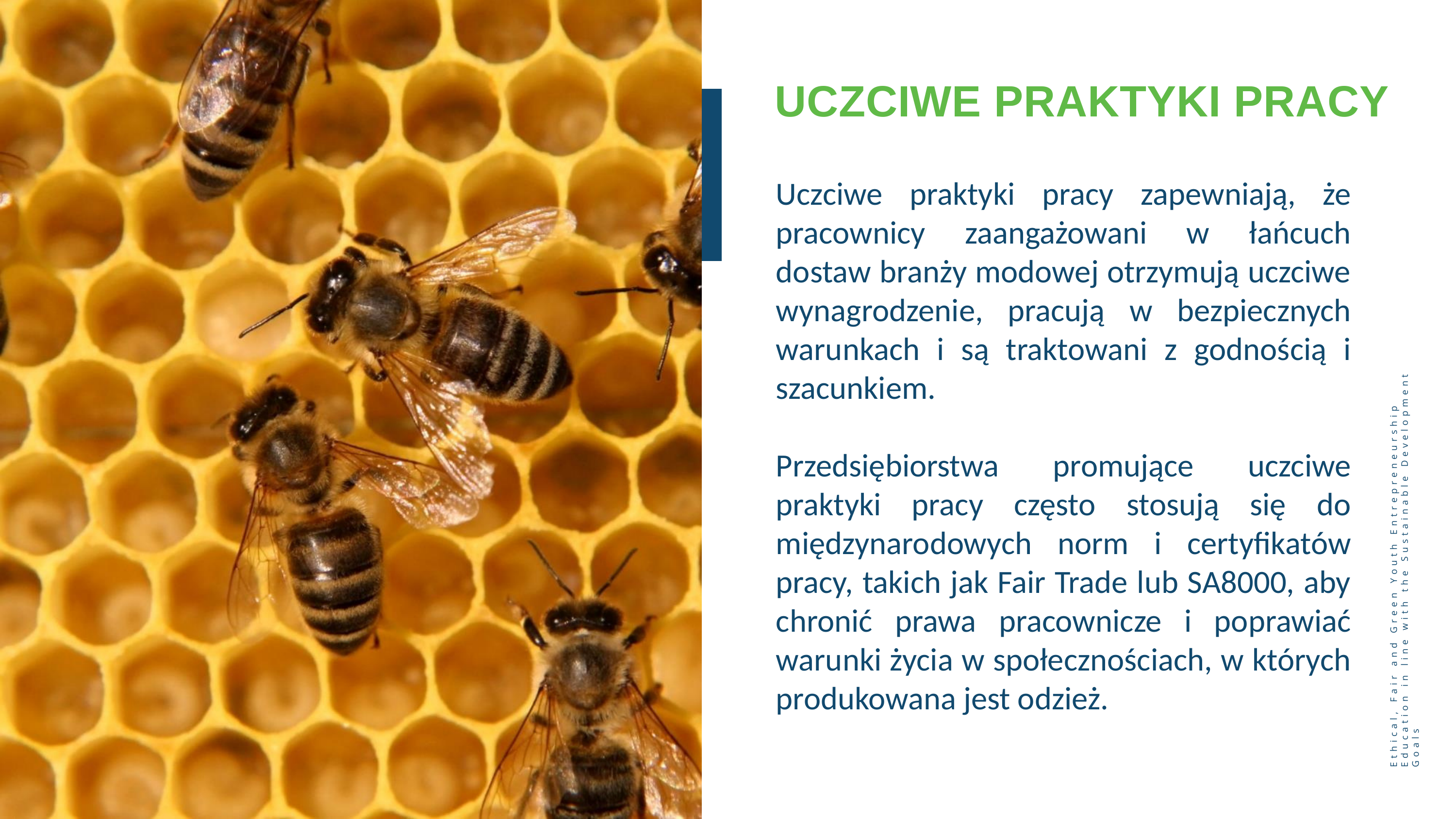

UCZCIWE PRAKTYKI PRACY

Uczciwe praktyki pracy zapewniają, że pracownicy zaangażowani w łańcuch dostaw branży modowej otrzymują uczciwe wynagrodzenie, pracują w bezpiecznych warunkach i są traktowani z godnością i szacunkiem.

Przedsiębiorstwa promujące uczciwe praktyki pracy często stosują się do międzynarodowych norm i certyfikatów pracy, takich jak Fair Trade lub SA8000, aby chronić prawa pracownicze i poprawiać warunki życia w społecznościach, w których produkowana jest odzież.
Ethical, Fair and Green Youth Entrepreneurship Education in line with the Sustainable Development Goals

12